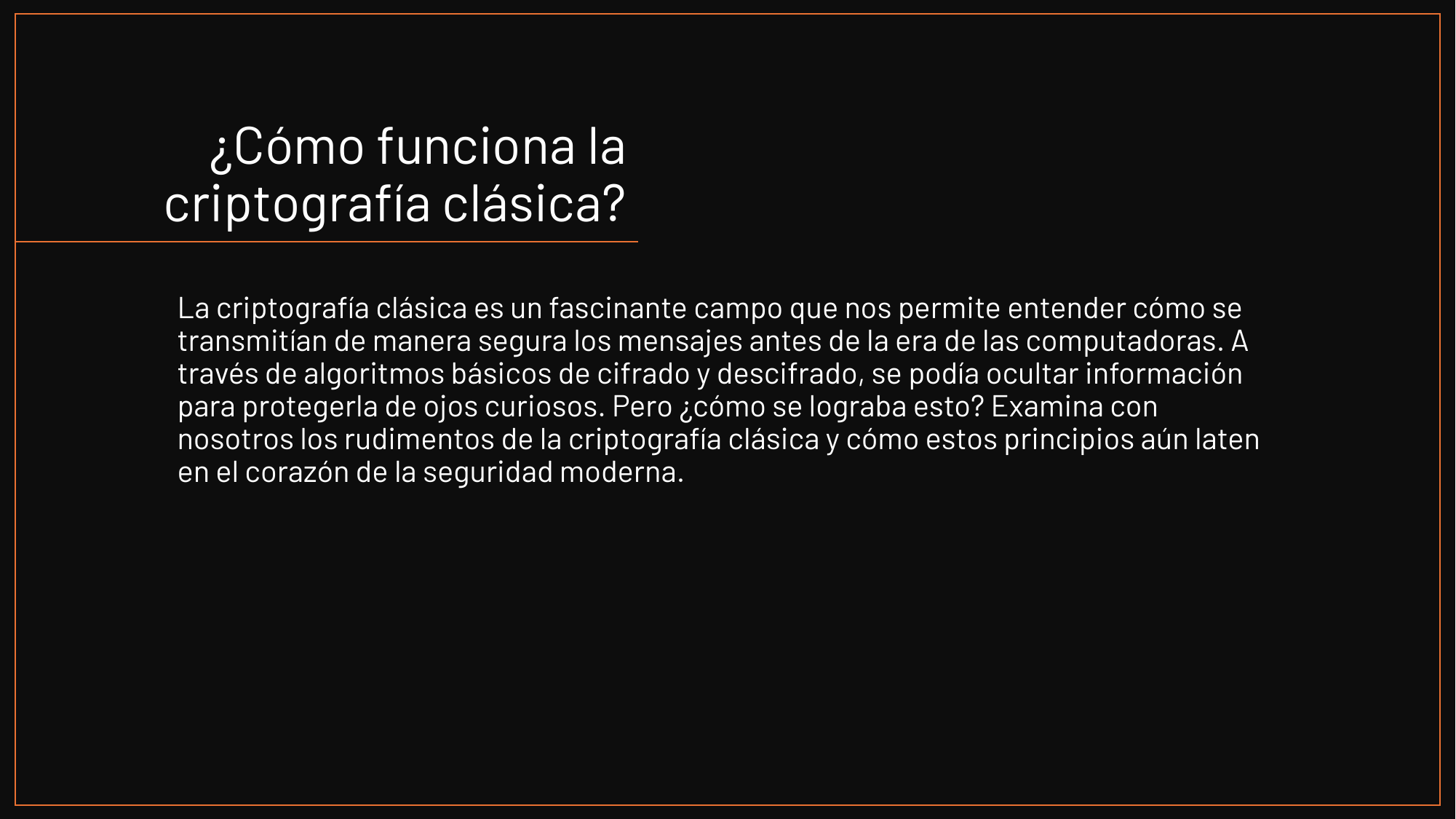

# ¿Cómo funciona la criptografía clásica?
La criptografía clásica es un fascinante campo que nos permite entender cómo se transmitían de manera segura los mensajes antes de la era de las computadoras. A través de algoritmos básicos de cifrado y descifrado, se podía ocultar información para protegerla de ojos curiosos. Pero ¿cómo se lograba esto? Examina con nosotros los rudimentos de la criptografía clásica y cómo estos principios aún laten en el corazón de la seguridad moderna.